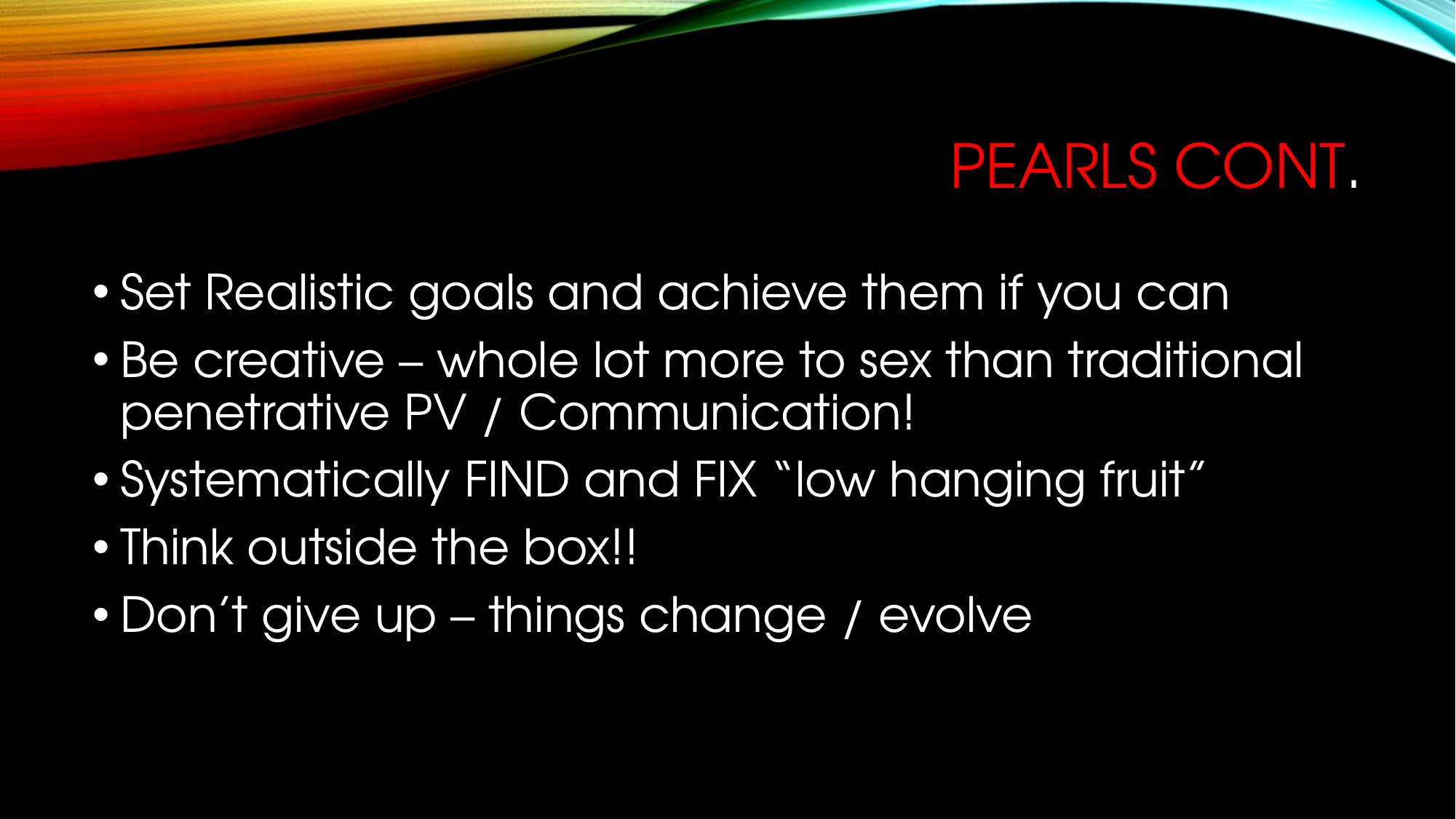

# PEARLS cont.
Set Realistic goals and achieve them if you can
Be creative – whole lot more to sex than traditional penetrative PV / Communication!
Systematically FIND and FIX “low hanging fruit”
Think outside the box!!
Don’t give up – things change / evolve